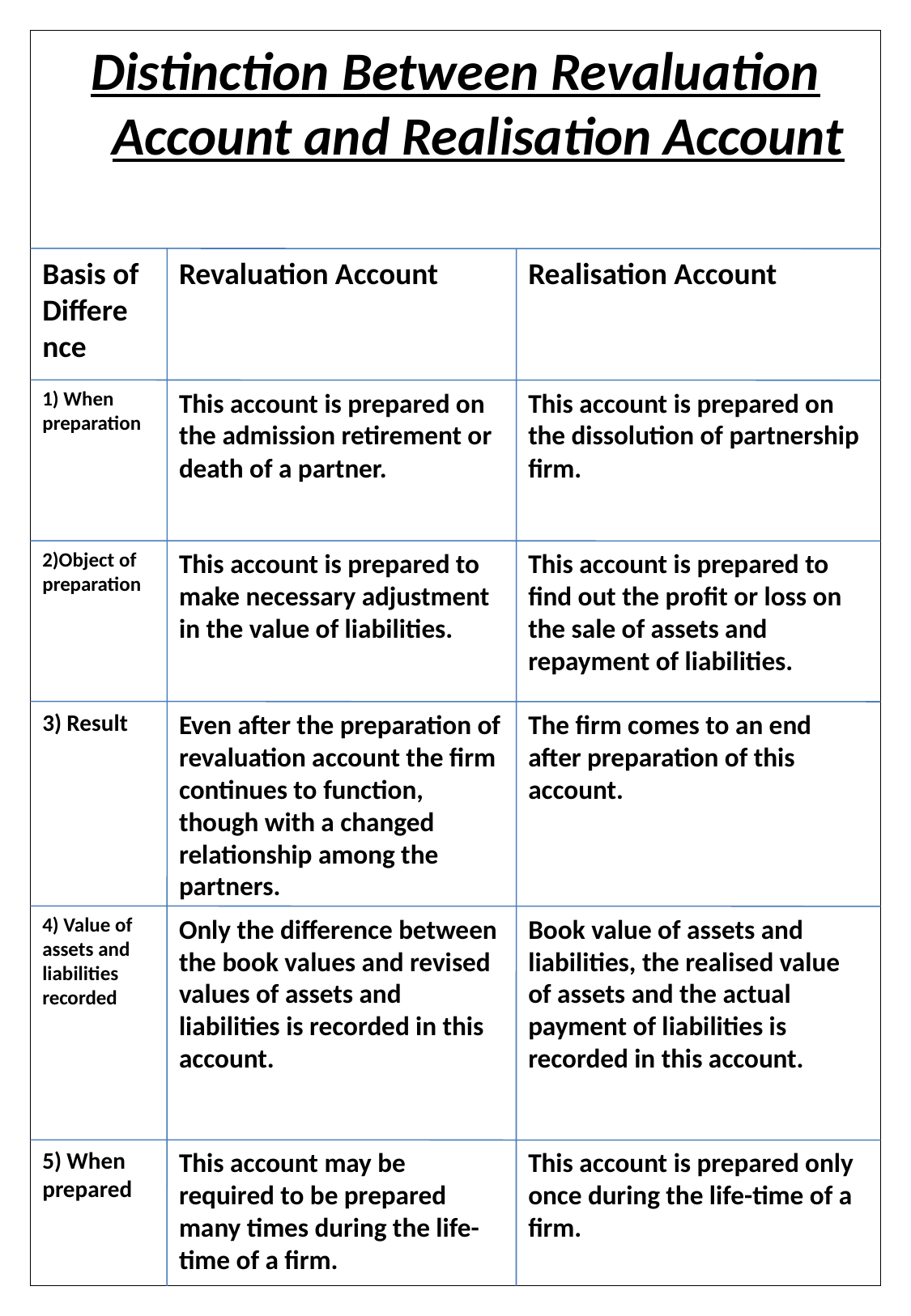

Distinction Between Revaluation Account and Realisation Account
Revaluation Account
Realisation Account
Basis of Difference
1) When
preparation
This account is prepared on the admission retirement or death of a partner.
This account is prepared on the dissolution of partnership firm.
2)Object of preparation
This account is prepared to make necessary adjustment in the value of liabilities.
This account is prepared to find out the profit or loss on the sale of assets and repayment of liabilities.
3) Result
Even after the preparation of revaluation account the firm continues to function, though with a changed relationship among the partners.
The firm comes to an end after preparation of this account.
Book value of assets and liabilities, the realised value of assets and the actual payment of liabilities is recorded in this account.
4) Value of assets and liabilities recorded
Only the difference between the book values and revised values of assets and liabilities is recorded in this account.
5) When prepared
This account may be required to be prepared many times during the life-time of a firm.
This account is prepared only once during the life-time of a firm.